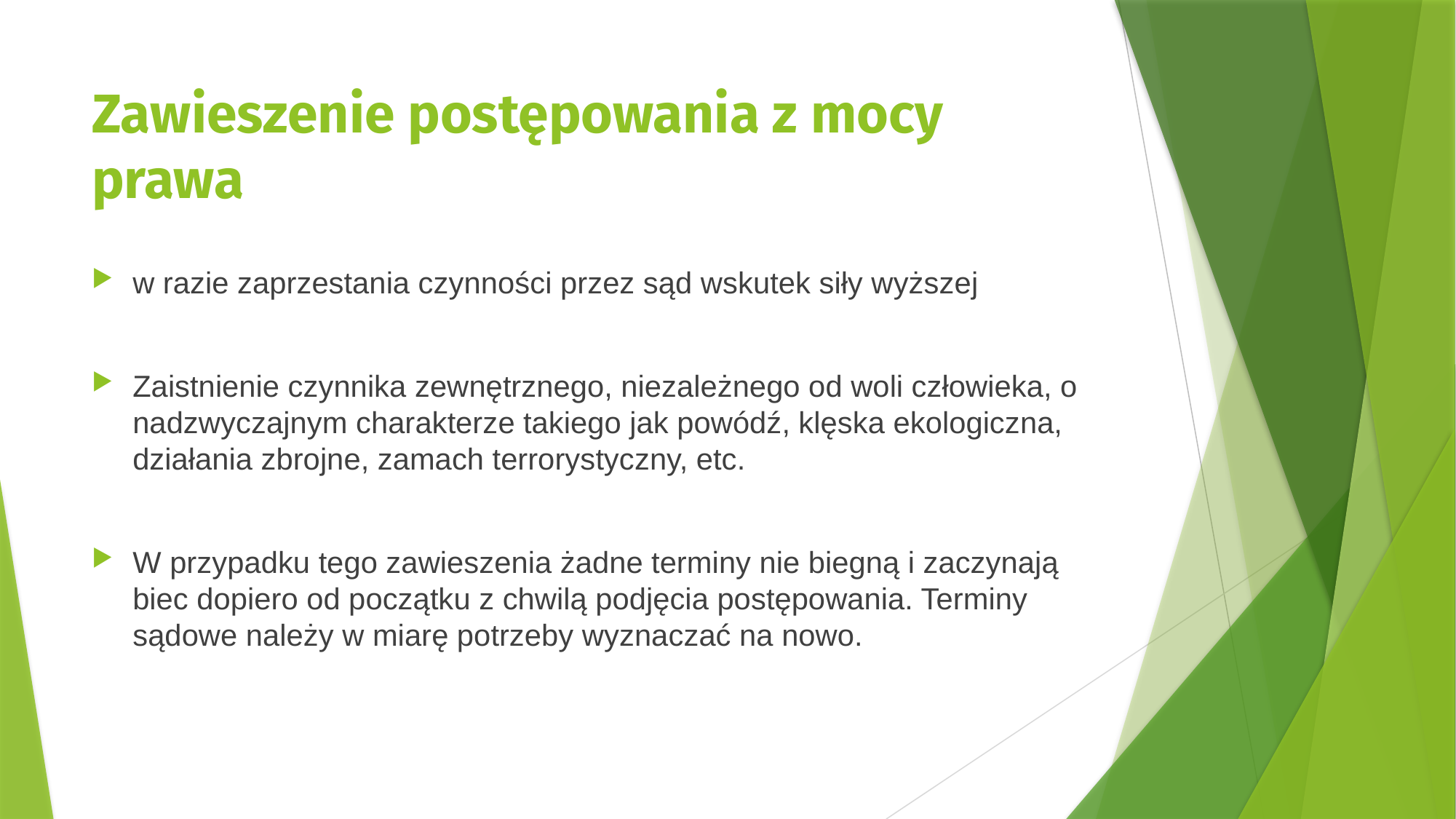

# Zawieszenie postępowania z mocy prawa
w razie zaprzestania czynności przez sąd wskutek siły wyższej

Zaistnienie czynnika zewnętrznego, niezależnego od woli człowieka, o nadzwyczajnym charakterze takiego jak powódź, klęska ekologiczna, działania zbrojne, zamach terrorystyczny, etc.

W przypadku tego zawieszenia żadne terminy nie biegną i zaczynają biec dopiero od początku z chwilą podjęcia postępowania. Terminy sądowe należy w miarę potrzeby wyznaczać na nowo.